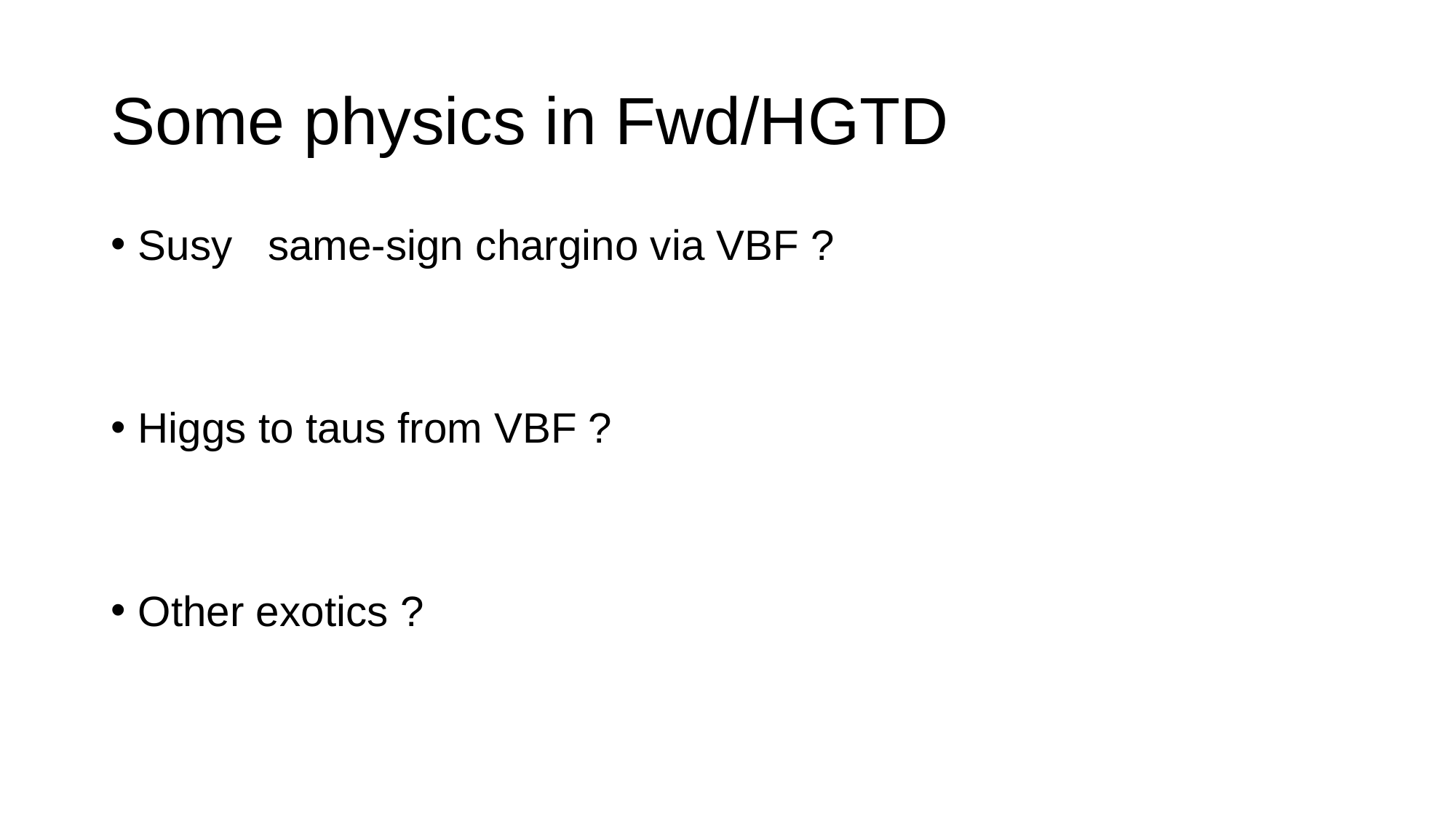

# Some physics in Fwd/HGTD
Susy   same-sign chargino via VBF ?

Higgs to taus from VBF ?

Other exotics ?